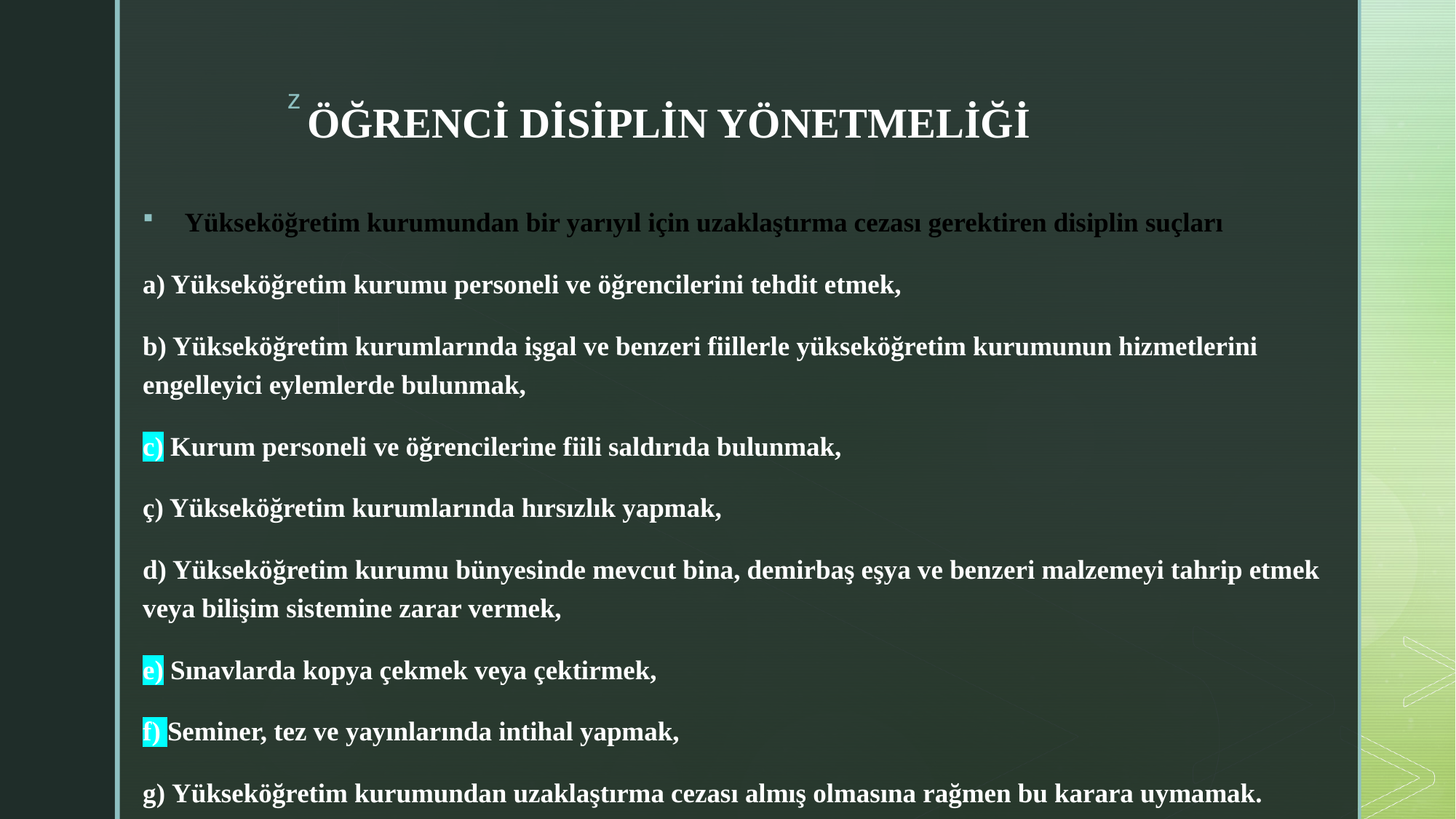

# ÖĞRENCİ DİSİPLİN YÖNETMELİĞİ
Yükseköğretim kurumundan bir yarıyıl için uzaklaştırma cezası gerektiren disiplin suçları
a) Yükseköğretim kurumu personeli ve öğrencilerini tehdit etmek,
b) Yükseköğretim kurumlarında işgal ve benzeri fiillerle yükseköğretim kurumunun hizmetlerini engelleyici eylemlerde bulunmak,
c) Kurum personeli ve öğrencilerine fiili saldırıda bulunmak,
ç) Yükseköğretim kurumlarında hırsızlık yapmak,
d) Yükseköğretim kurumu bünyesinde mevcut bina, demirbaş eşya ve benzeri malzemeyi tahrip etmek veya bilişim sistemine zarar vermek,
e) Sınavlarda kopya çekmek veya çektirmek,
f) Seminer, tez ve yayınlarında intihal yapmak,
g) Yükseköğretim kurumundan uzaklaştırma cezası almış olmasına rağmen bu karara uymamak.